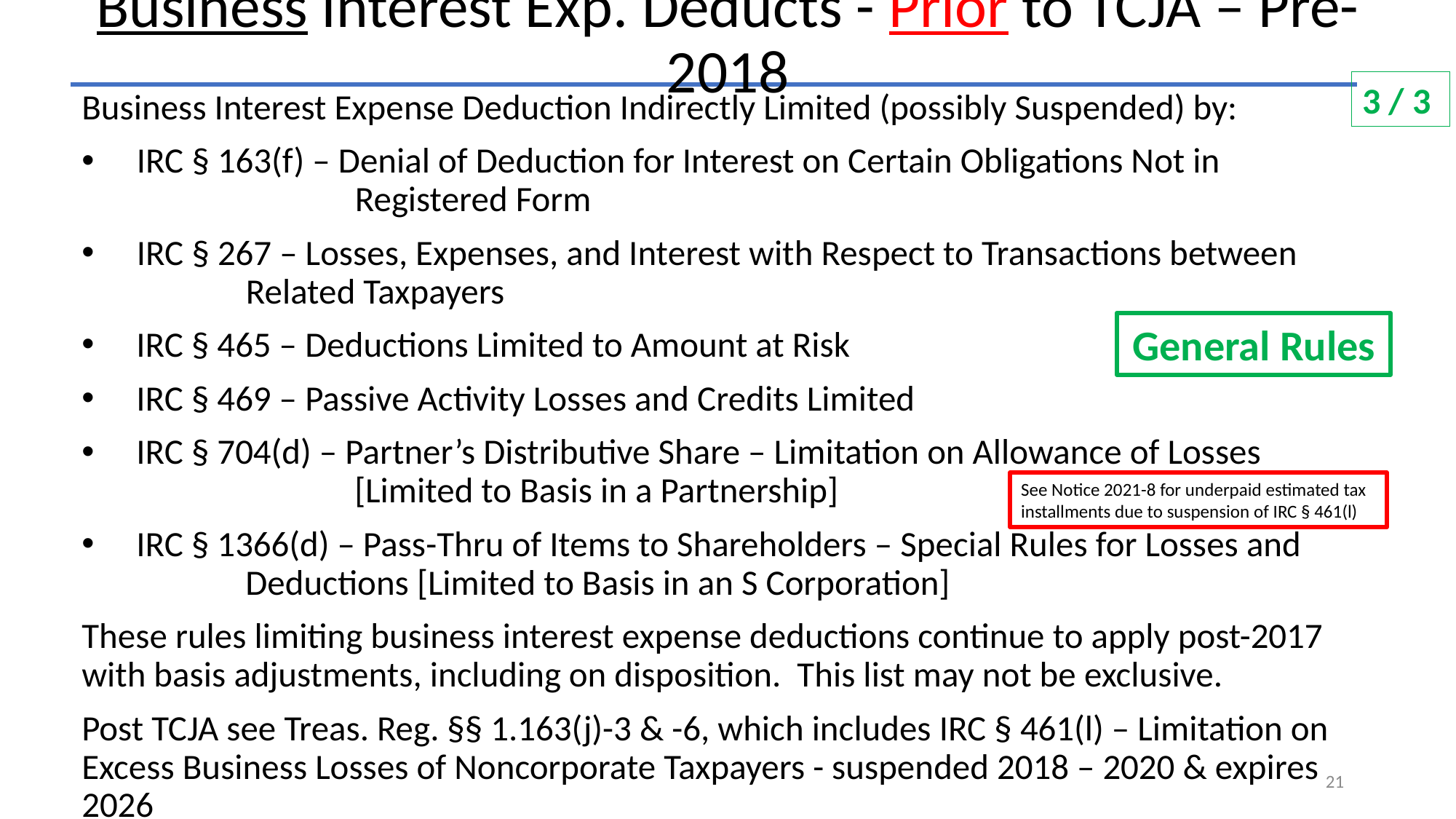

# Business Interest Exp. Deducts - Prior to TCJA – Pre-2018
3 / 3
Business Interest Expense Deduction Indirectly Limited (possibly Suspended) by:
IRC § 163(f) – Denial of Deduction for Interest on Certain Obligations Not in 			Registered Form
IRC § 267 – Losses, Expenses, and Interest with Respect to Transactions between 		Related Taxpayers
IRC § 465 – Deductions Limited to Amount at Risk
IRC § 469 – Passive Activity Losses and Credits Limited
IRC § 704(d) – Partner’s Distributive Share – Limitation on Allowance of Losses 			[Limited to Basis in a Partnership]
IRC § 1366(d) – Pass-Thru of Items to Shareholders – Special Rules for Losses and 		Deductions [Limited to Basis in an S Corporation]
These rules limiting business interest expense deductions continue to apply post-2017 with basis adjustments, including on disposition.  This list may not be exclusive.
Post TCJA see Treas. Reg. §§ 1.163(j)-3 & -6, which includes IRC § 461(l) – Limitation on Excess Business Losses of Noncorporate Taxpayers - suspended 2018 – 2020 & expires 2026
General Rules
See Notice 2021-8 for underpaid estimated tax installments due to suspension of IRC § 461(l)
21